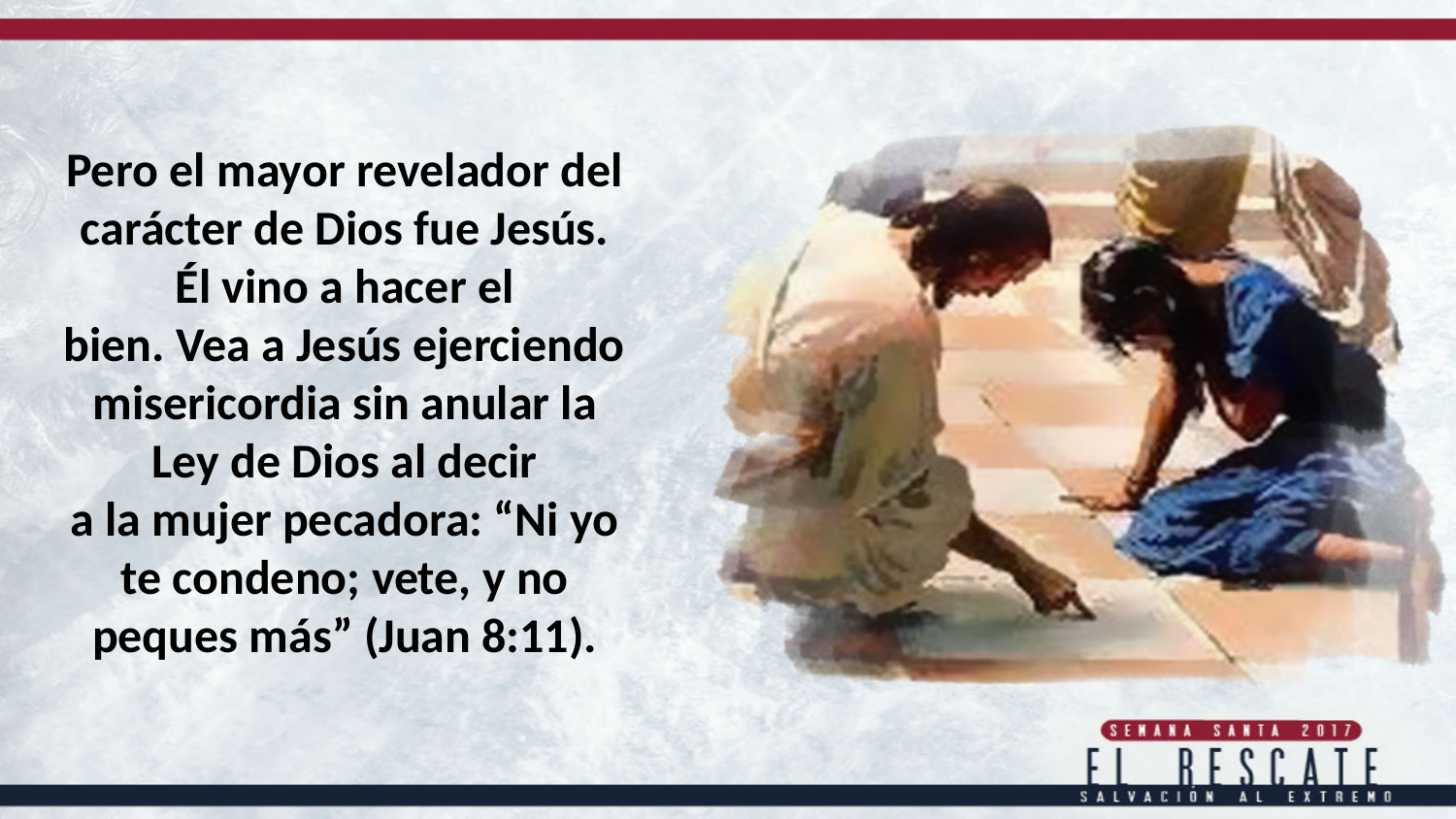

Pero el mayor revelador del carácter de Dios fue Jesús. Él vino a hacer el
bien. Vea a Jesús ejerciendo misericordia sin anular la Ley de Dios al decir
a la mujer pecadora: “Ni yo te condeno; vete, y no peques más” (Juan 8:11).